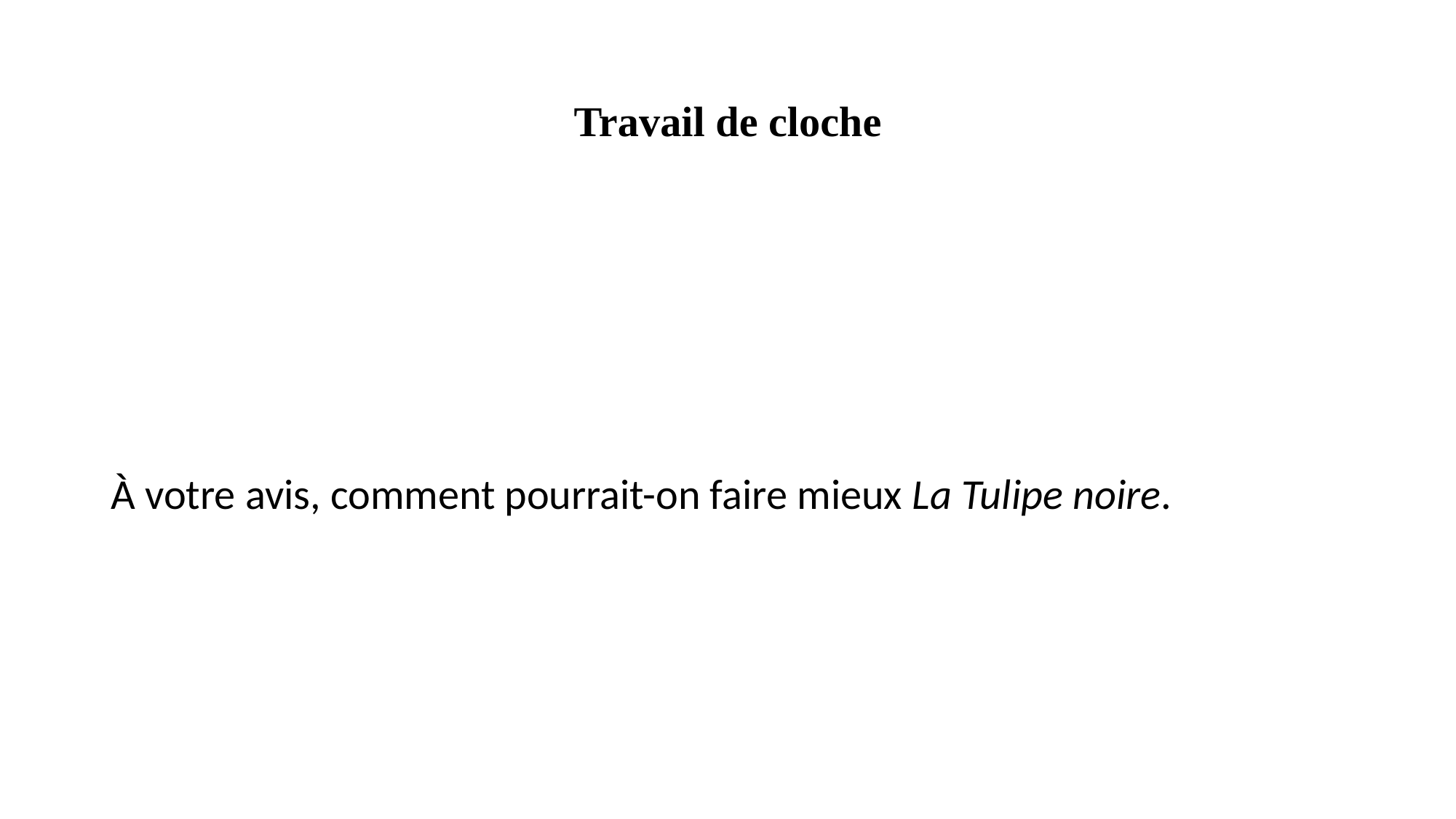

# Travail de cloche

À votre avis, comment pourrait-on faire mieux La Tulipe noire.